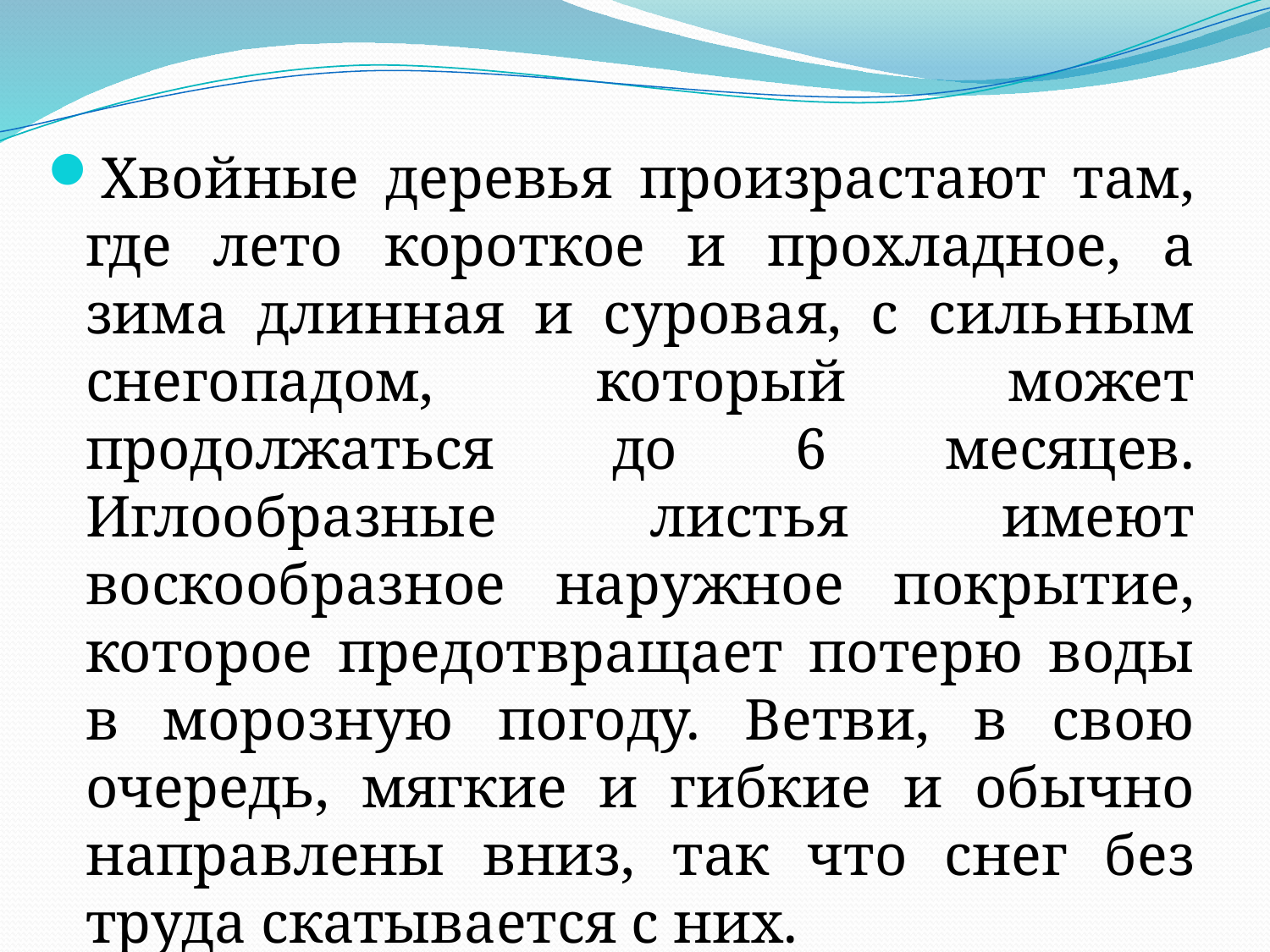

Хвойные деревья произрастают там, где лето короткое и прохладное, а зима длинная и суровая, с сильным снегопадом, который может продолжаться до 6 месяцев. Иглообразные листья имеют воскообразное наружное покрытие, которое предотвращает потерю воды в морозную погоду. Ветви, в свою очередь, мягкие и гибкие и обычно направлены вниз, так что снег без труда скатывается с них.